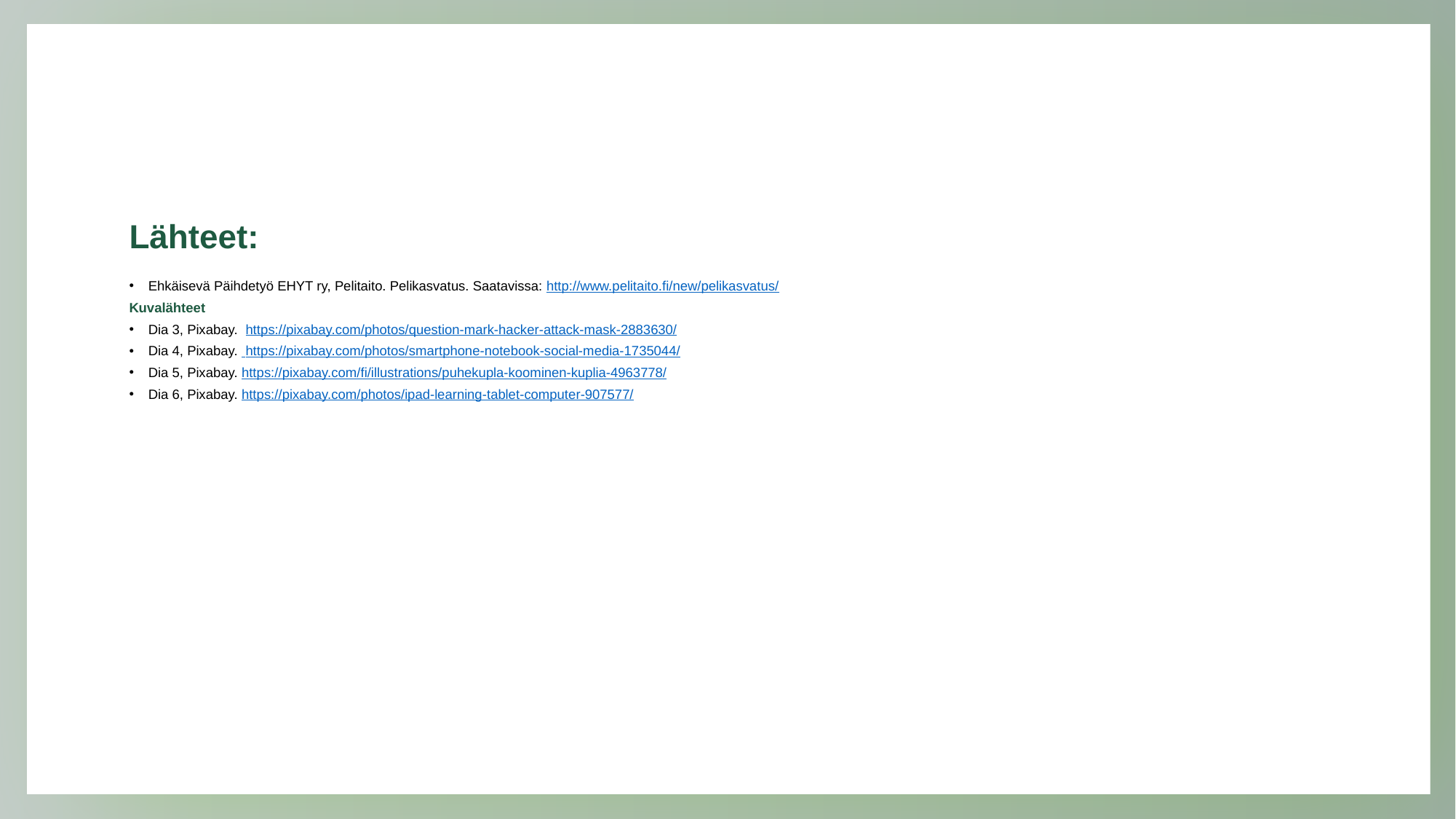

# Lähteet:
Ehkäisevä Päihdetyö EHYT ry, Pelitaito. Pelikasvatus. Saatavissa: http://www.pelitaito.fi/new/pelikasvatus/
Kuvalähteet
Dia 3, Pixabay.  https://pixabay.com/photos/question-mark-hacker-attack-mask-2883630/
Dia 4, Pixabay.  https://pixabay.com/photos/smartphone-notebook-social-media-1735044/
Dia 5, Pixabay. https://pixabay.com/fi/illustrations/puhekupla-koominen-kuplia-4963778/
Dia 6, Pixabay. https://pixabay.com/photos/ipad-learning-tablet-computer-907577/​